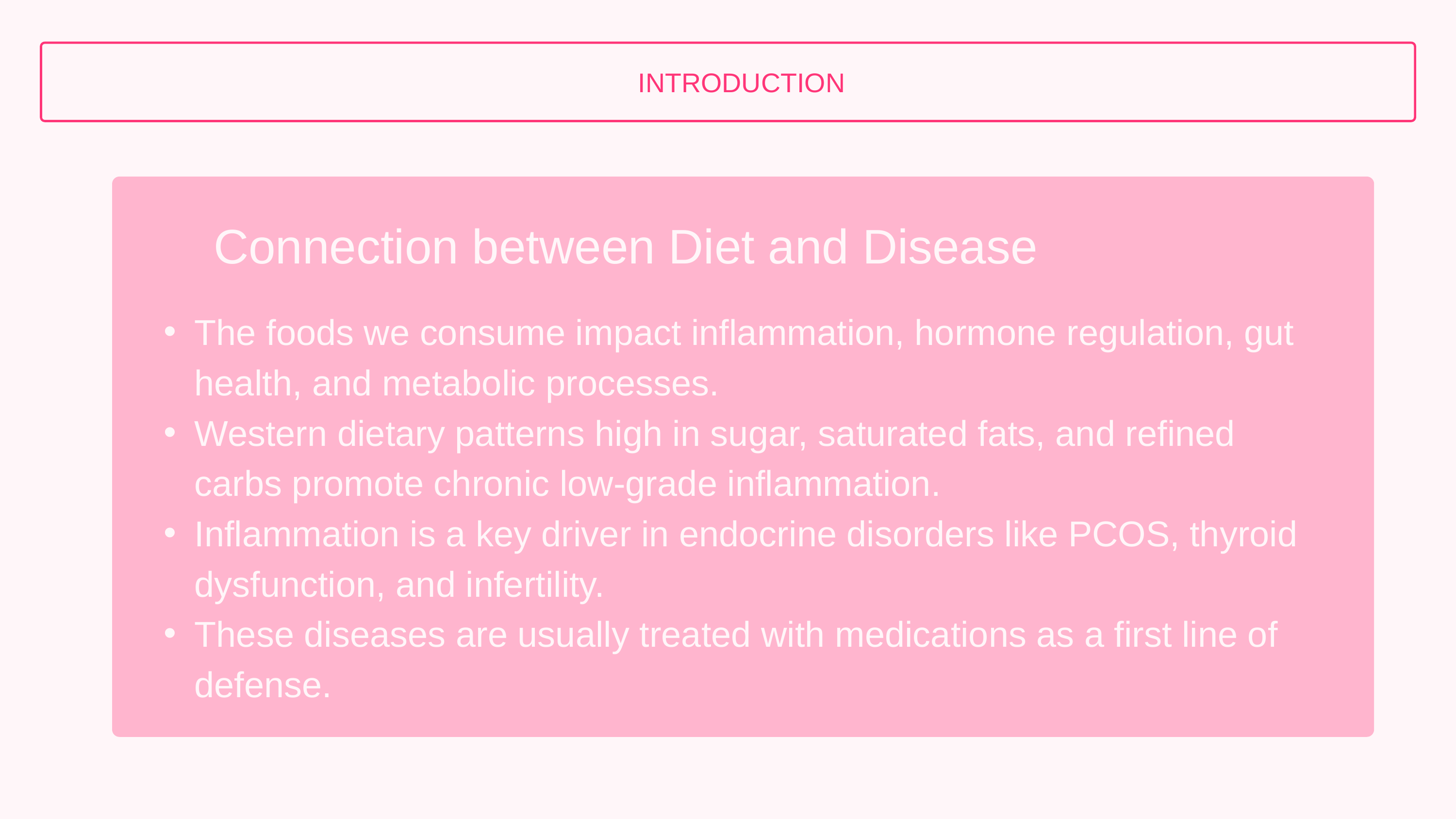

INTRODUCTION

Connection between Diet and Disease
The foods we consume impact inflammation, hormone regulation, gut health, and metabolic processes.
Western dietary patterns high in sugar, saturated fats, and refined carbs promote chronic low-grade inflammation.
Inflammation is a key driver in endocrine disorders like PCOS, thyroid dysfunction, and infertility.
These diseases are usually treated with medications as a first line of defense.